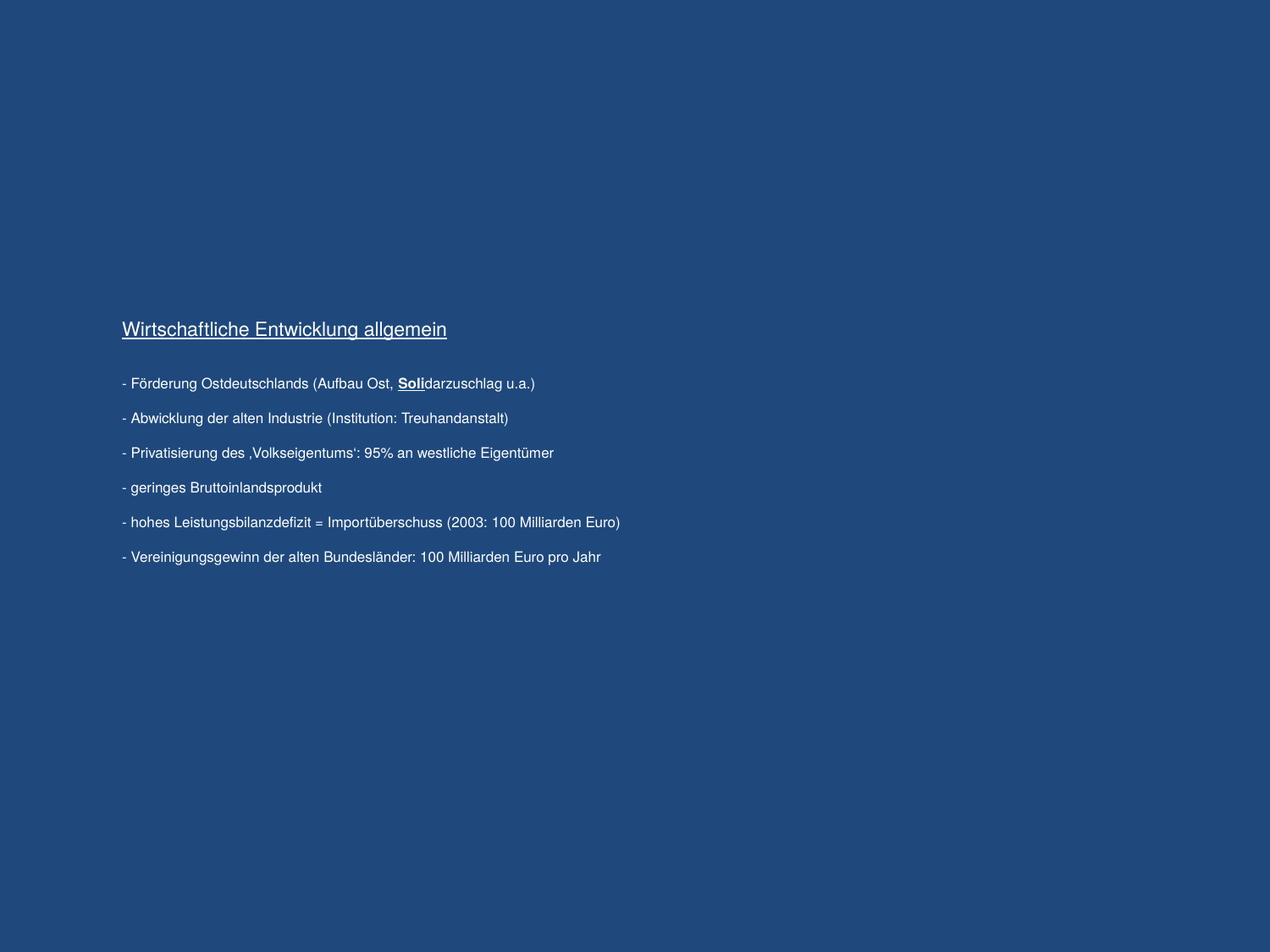

# Wirtschaftliche Entwicklung allgemein - Förderung Ostdeutschlands (Aufbau Ost, Solidarzuschlag u.a.) - Abwicklung der alten Industrie (Institution: Treuhandanstalt) - Privatisierung des ‚Volkseigentums‘: 95% an westliche Eigentümer - geringes Bruttoinlandsprodukt - hohes Leistungsbilanzdefizit = Importüberschuss (2003: 100 Milliarden Euro) - Vereinigungsgewinn der alten Bundesländer: 100 Milliarden Euro pro Jahr